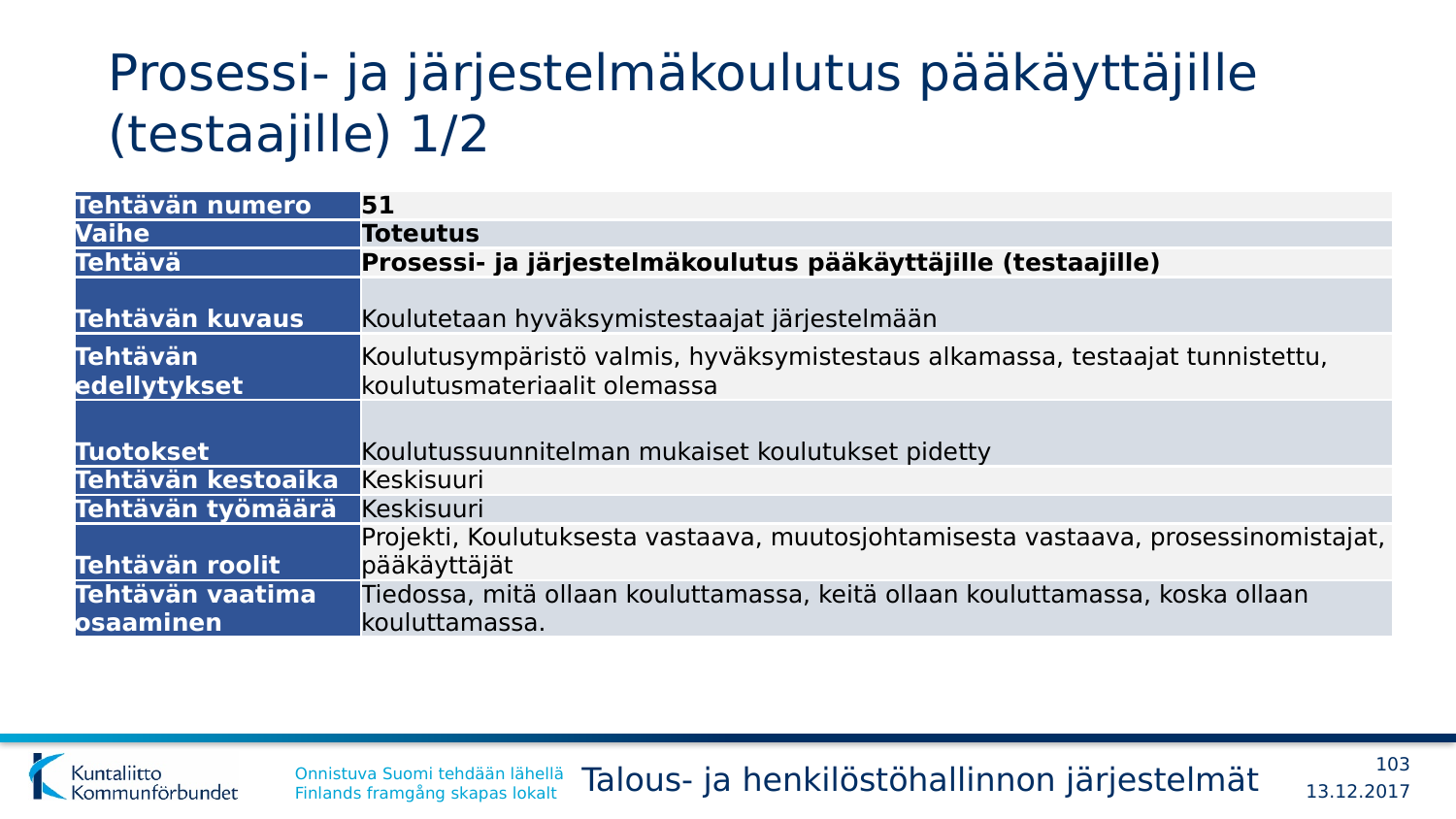

# Prosessi- ja järjestelmäkoulutus pääkäyttäjille (testaajille) 1/2
| Tehtävän numero | 51 |
| --- | --- |
| Vaihe | Toteutus |
| Tehtävä | Prosessi- ja järjestelmäkoulutus pääkäyttäjille (testaajille) |
| Tehtävän kuvaus | Koulutetaan hyväksymistestaajat järjestelmään |
| Tehtävän edellytykset | Koulutusympäristö valmis, hyväksymistestaus alkamassa, testaajat tunnistettu, koulutusmateriaalit olemassa |
| Tuotokset | Koulutussuunnitelman mukaiset koulutukset pidetty |
| Tehtävän kestoaika | Keskisuuri |
| Tehtävän työmäärä | Keskisuuri |
| Tehtävän roolit | Projekti, Koulutuksesta vastaava, muutosjohtamisesta vastaava, prosessinomistajat, pääkäyttäjät |
| Tehtävän vaatima osaaminen | Tiedossa, mitä ollaan kouluttamassa, keitä ollaan kouluttamassa, koska ollaan kouluttamassa. |
103
Talous- ja henkilöstöhallinnon järjestelmät
13.12.2017